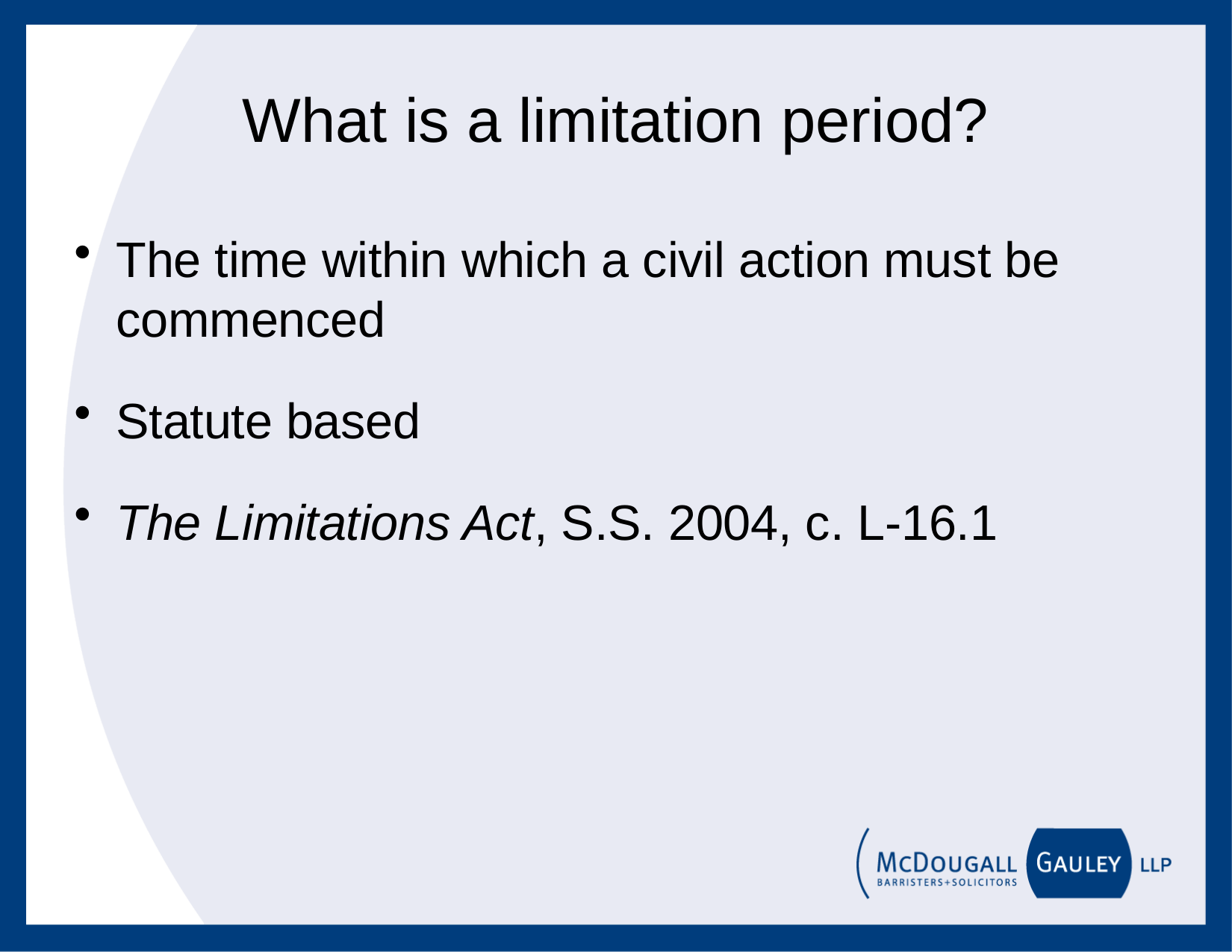

# What is a limitation period?
The time within which a civil action must be commenced
Statute based
The Limitations Act, S.S. 2004, c. L-16.1